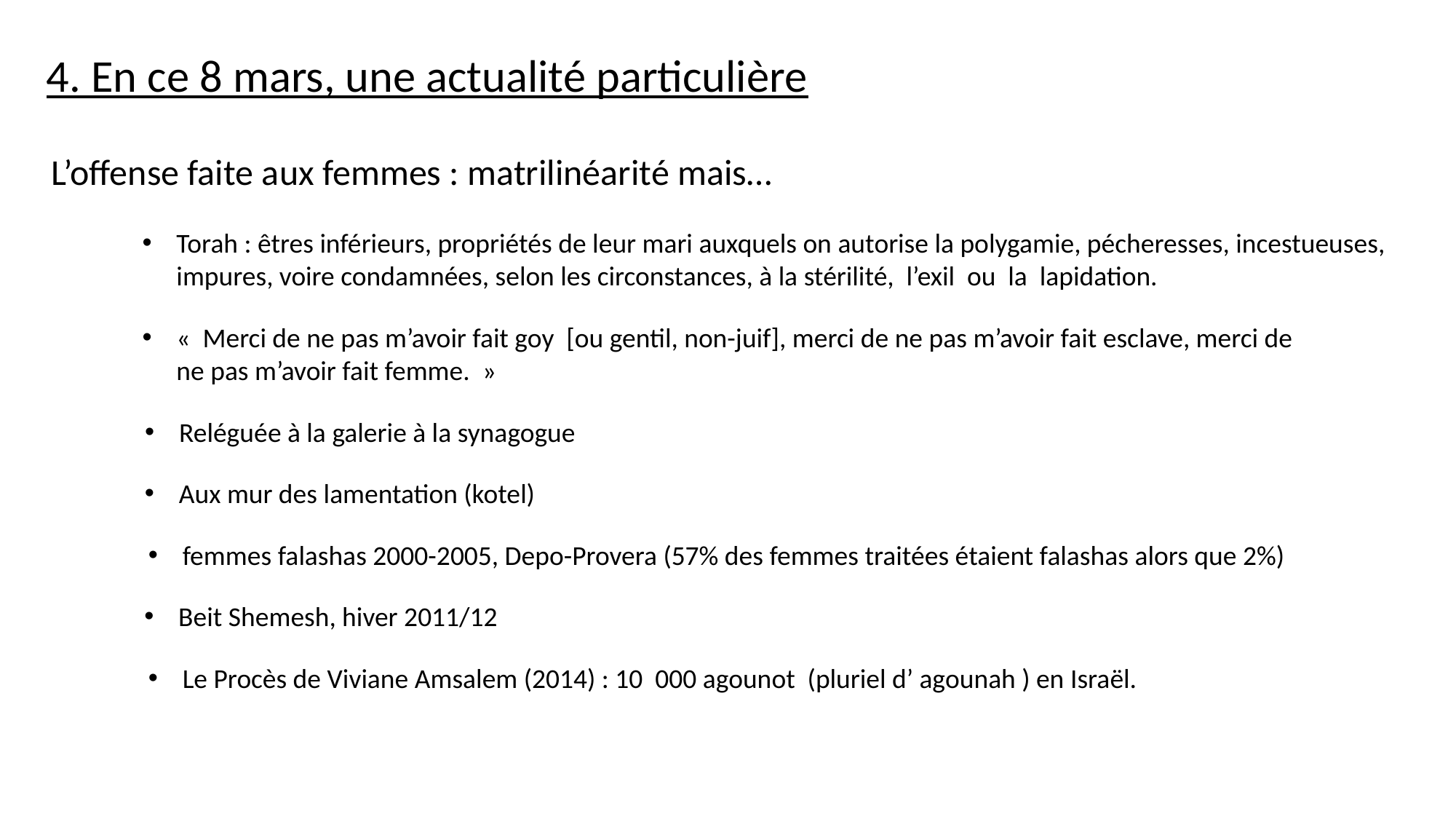

4. En ce 8 mars, une actualité particulière
L’offense faite aux femmes : matrilinéarité mais…
Torah : êtres inférieurs, propriétés de leur mari auxquels on autorise la polygamie, pécheresses, incestueuses, impures, voire condamnées, selon les circonstances, à la stérilité,  l’exil  ou  la  lapidation.
«  Merci de ne pas m’avoir fait goy  [ou gentil, non-juif], merci de ne pas m’avoir fait esclave, merci de ne pas m’avoir fait femme.  »
Reléguée à la galerie à la synagogue
Aux mur des lamentation (kotel)
femmes falashas 2000-2005, Depo-Provera (57% des femmes traitées étaient falashas alors que 2%)
Beit Shemesh, hiver 2011/12
Le Procès de Viviane Amsalem (2014) : 10  000 agounot  (pluriel d’ agounah ) en Israël.